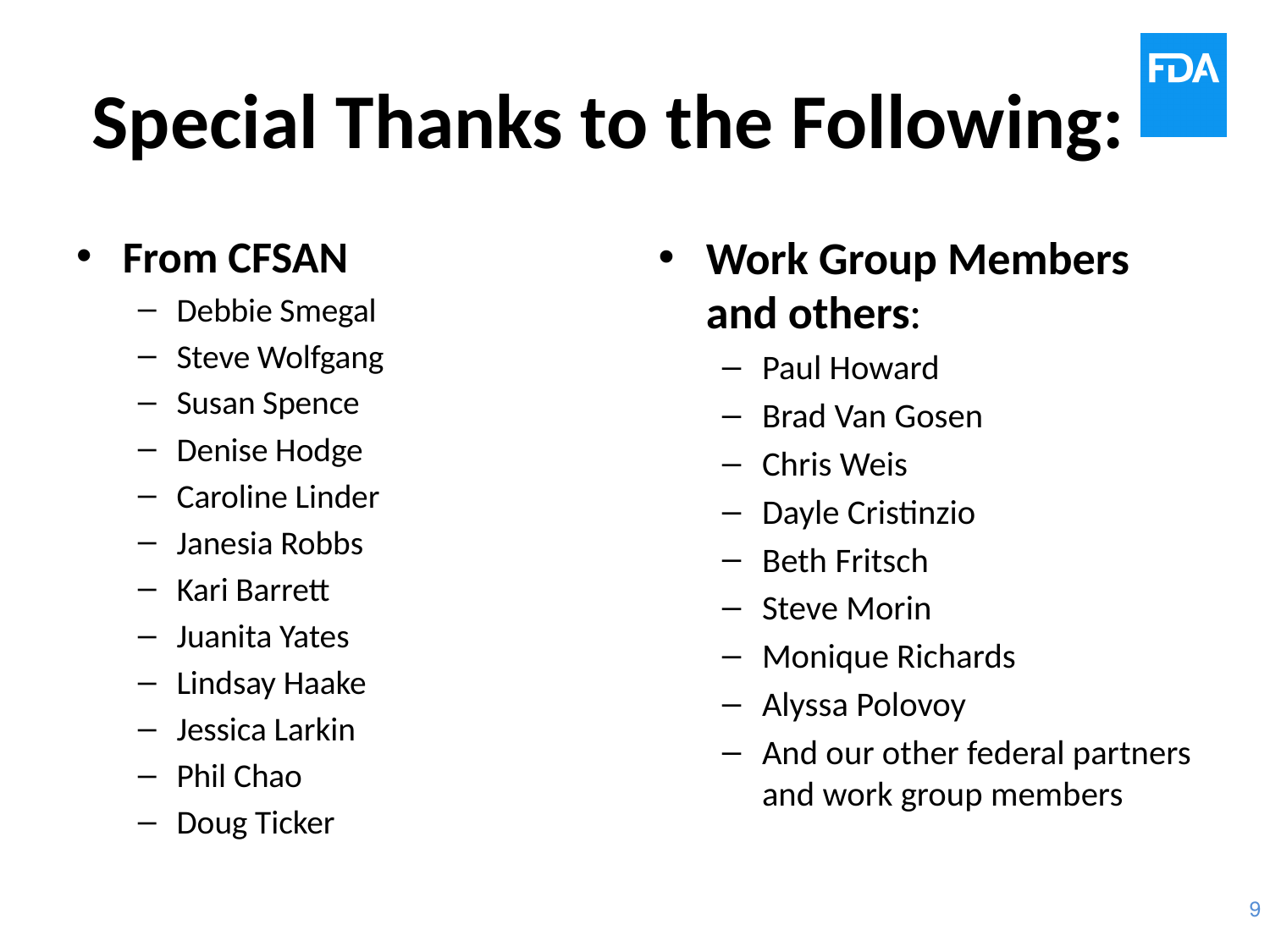

# Special Thanks to the Following:
From CFSAN
Debbie Smegal
Steve Wolfgang
Susan Spence
Denise Hodge
Caroline Linder
Janesia Robbs
Kari Barrett
Juanita Yates
Lindsay Haake
Jessica Larkin
Phil Chao
Doug Ticker
Work Group Members and others:
Paul Howard
Brad Van Gosen
Chris Weis
Dayle Cristinzio
Beth Fritsch
Steve Morin
Monique Richards
Alyssa Polovoy
And our other federal partners and work group members